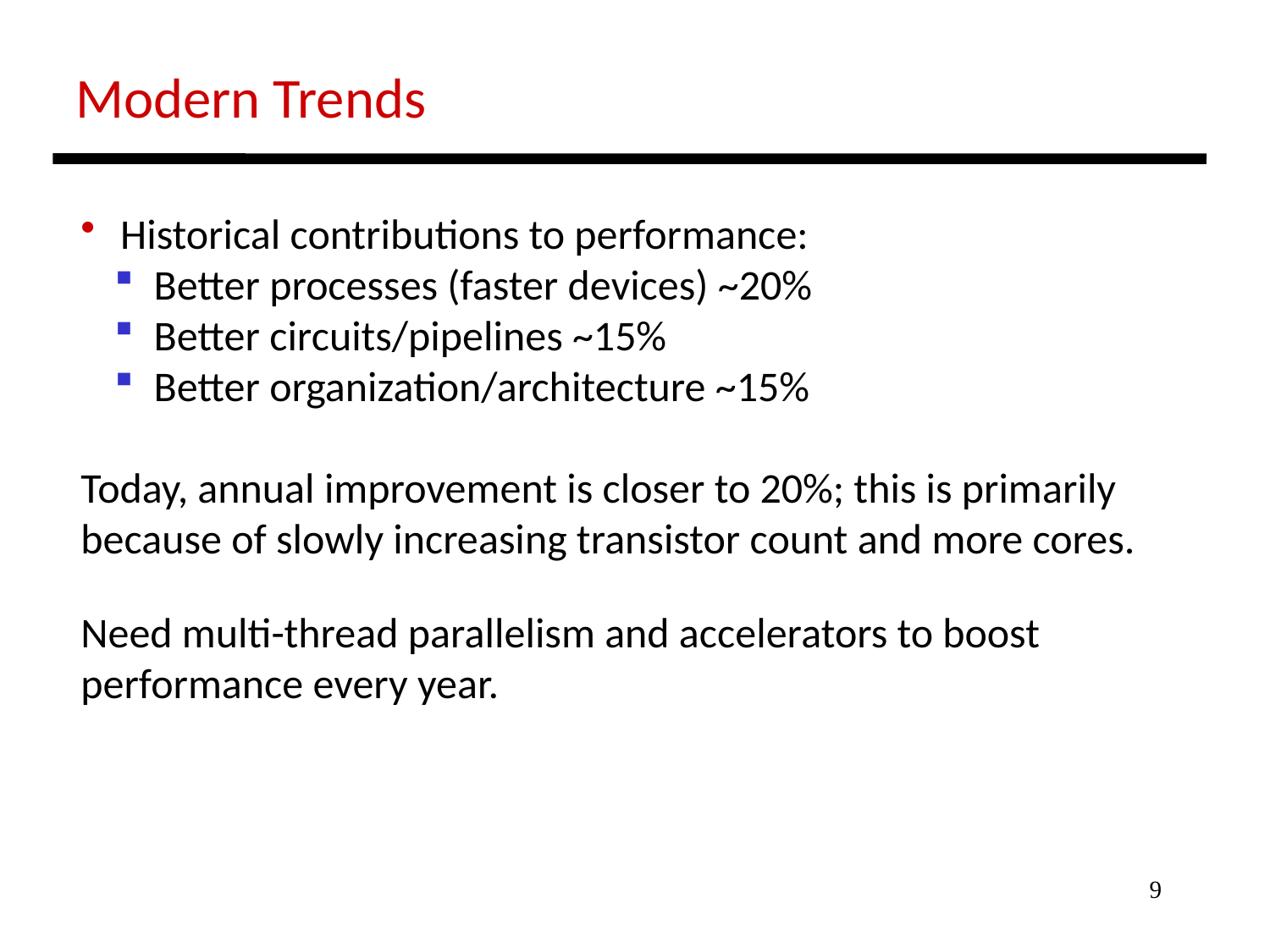

Modern Trends

 Historical contributions to performance:
 Better processes (faster devices) ~20%
 Better circuits/pipelines ~15%
 Better organization/architecture ~15%

Today, annual improvement is closer to 20%; this is primarily
because of slowly increasing transistor count and more cores.

Need multi-thread parallelism and accelerators to boost
performance every year.
9